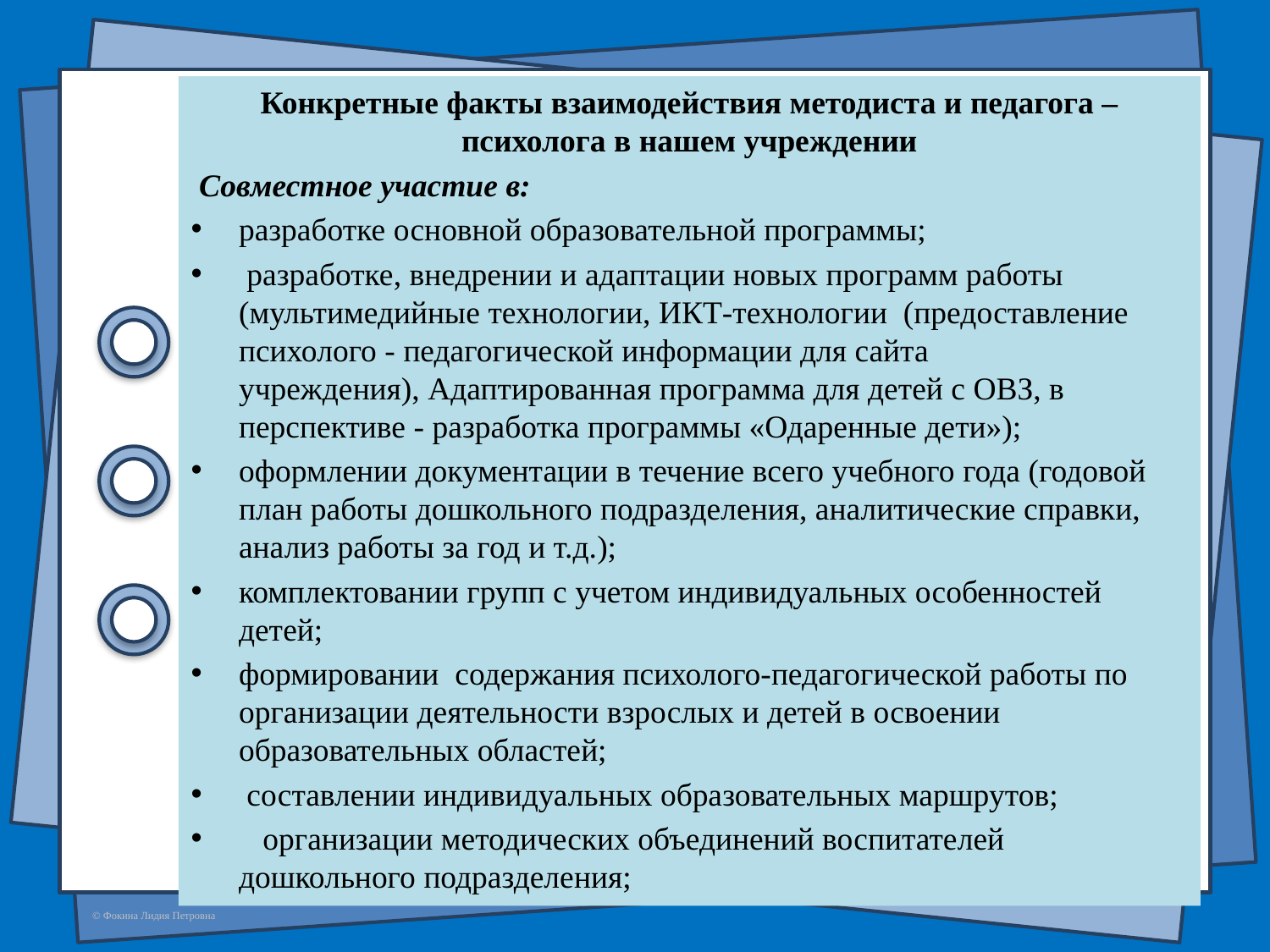

Конкретные факты взаимодействия методиста и педагога – психолога в нашем учреждении
 Совместное участие в:
разработке основной образовательной программы;
 разработке, внедрении и адаптации новых программ работы (мультимедийные технологии, ИКТ-технологии  (предоставление психолого - педагогической информации для сайта учреждения), Адаптированная программа для детей с ОВЗ, в перспективе - разработка программы «Одаренные дети»);
оформлении документации в течение всего учебного года (годовой план работы дошкольного подразделения, аналитические справки, анализ работы за год и т.д.);
комплектовании групп с учетом индивидуальных особенностей детей;
формировании  содержания психолого-педагогической работы по организации деятельности взрослых и детей в освоении образовательных областей;
 составлении индивидуальных образовательных маршрутов;
   организации методических объединений воспитателей дошкольного подразделения;